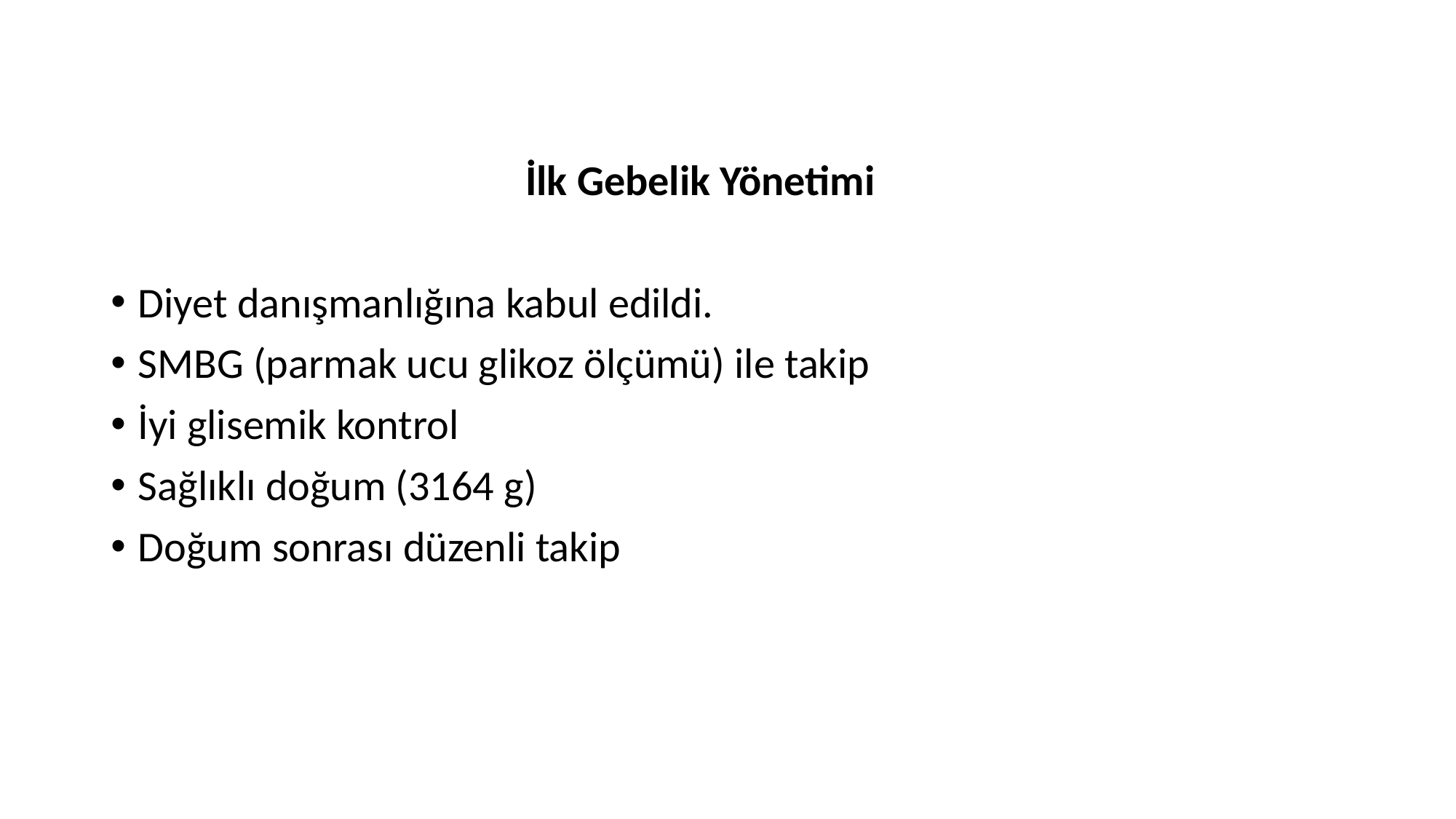

İlk Gebelik Yönetimi

Diyet danışmanlığına kabul edildi.
SMBG (parmak ucu glikoz ölçümü) ile takip
İyi glisemik kontrol
Sağlıklı doğum (3164 g)
Doğum sonrası düzenli takip